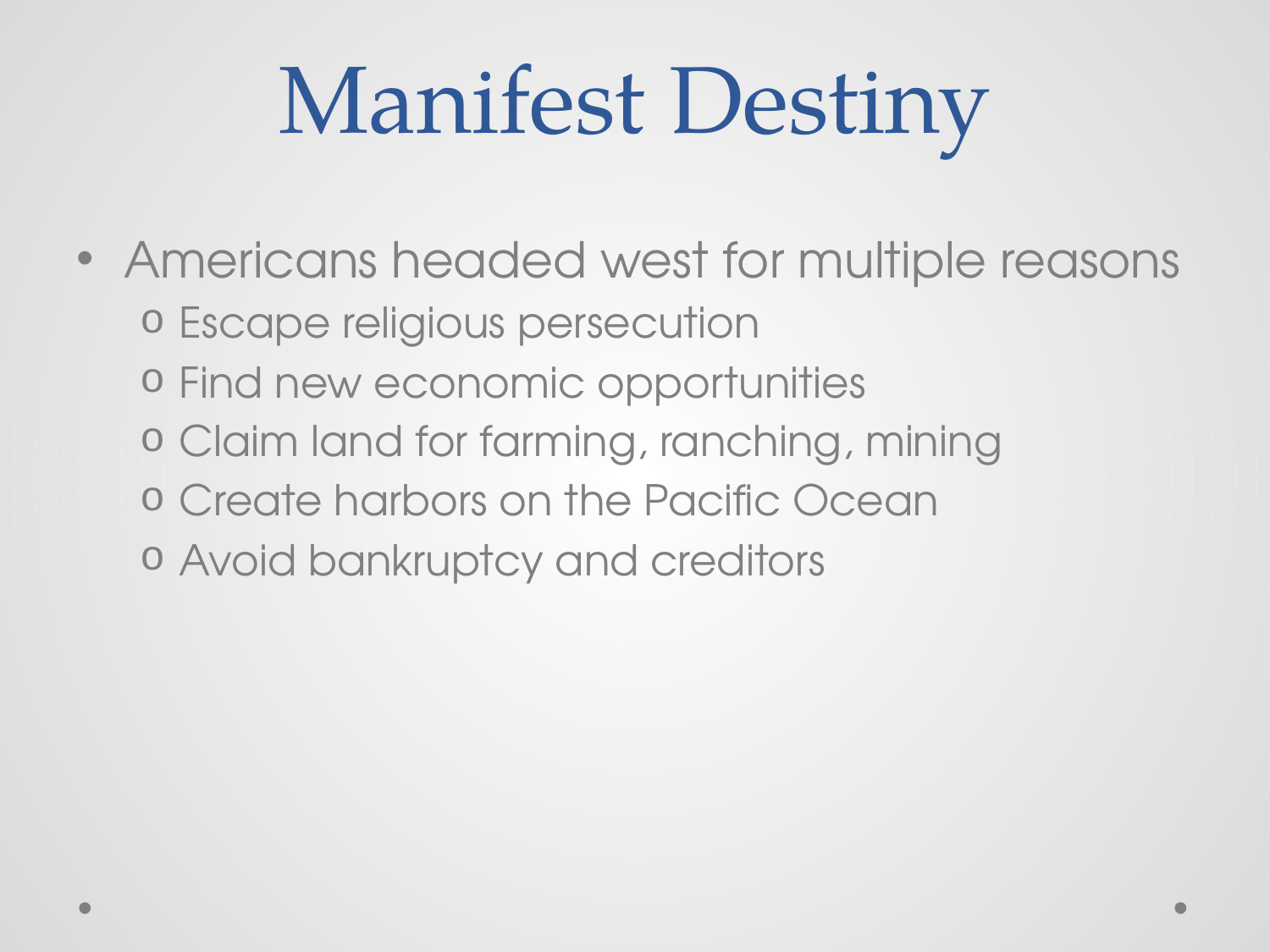

# Manifest Destiny
Americans headed west for multiple reasons
Escape religious persecution
Find new economic opportunities
Claim land for farming, ranching, mining
Create harbors on the Pacific Ocean
Avoid bankruptcy and creditors